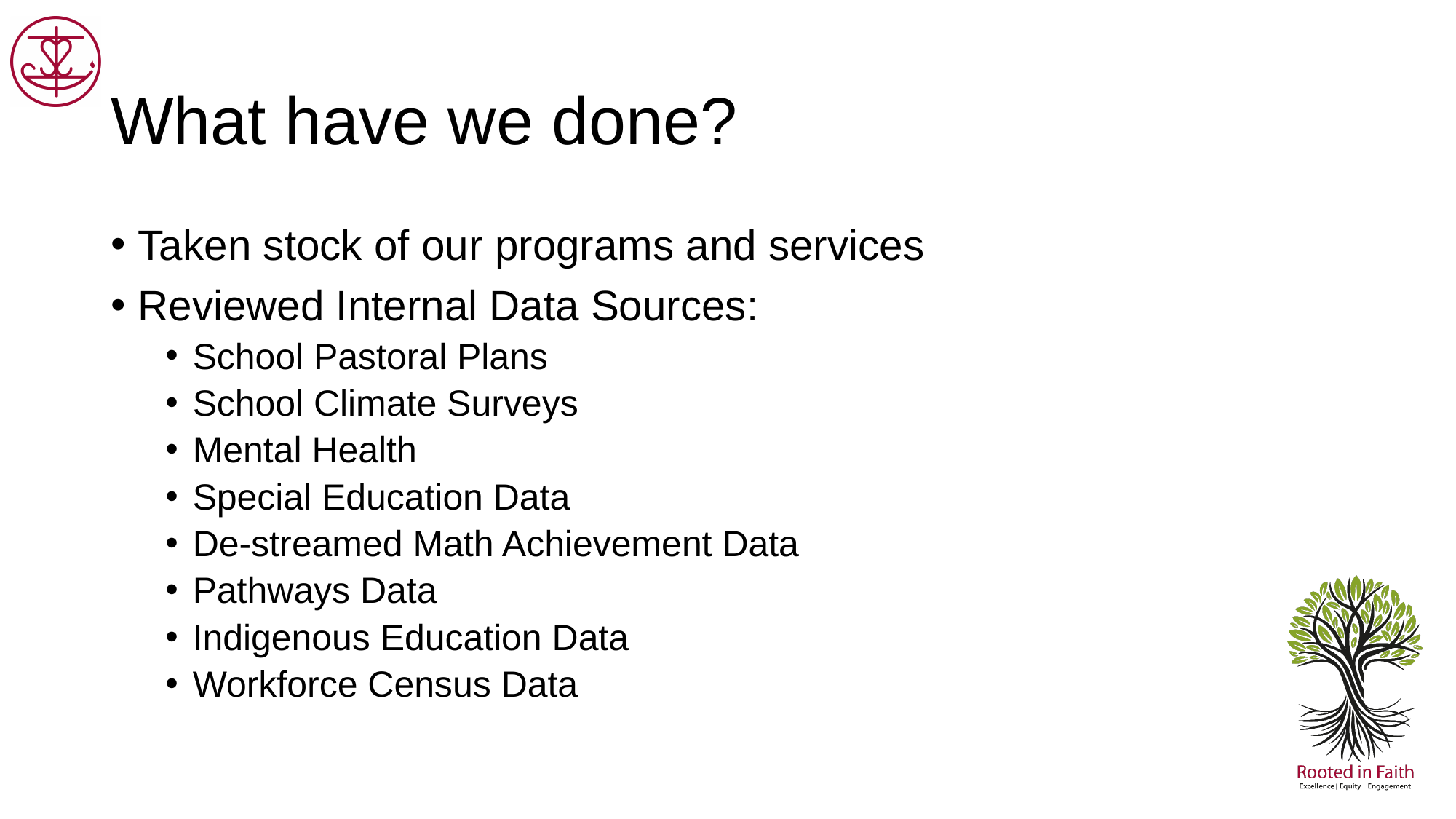

# What have we done?
Taken stock of our programs and services
Reviewed Internal Data Sources:
School Pastoral Plans
School Climate Surveys
Mental Health
Special Education Data
De-streamed Math Achievement Data
Pathways Data
Indigenous Education Data
Workforce Census Data